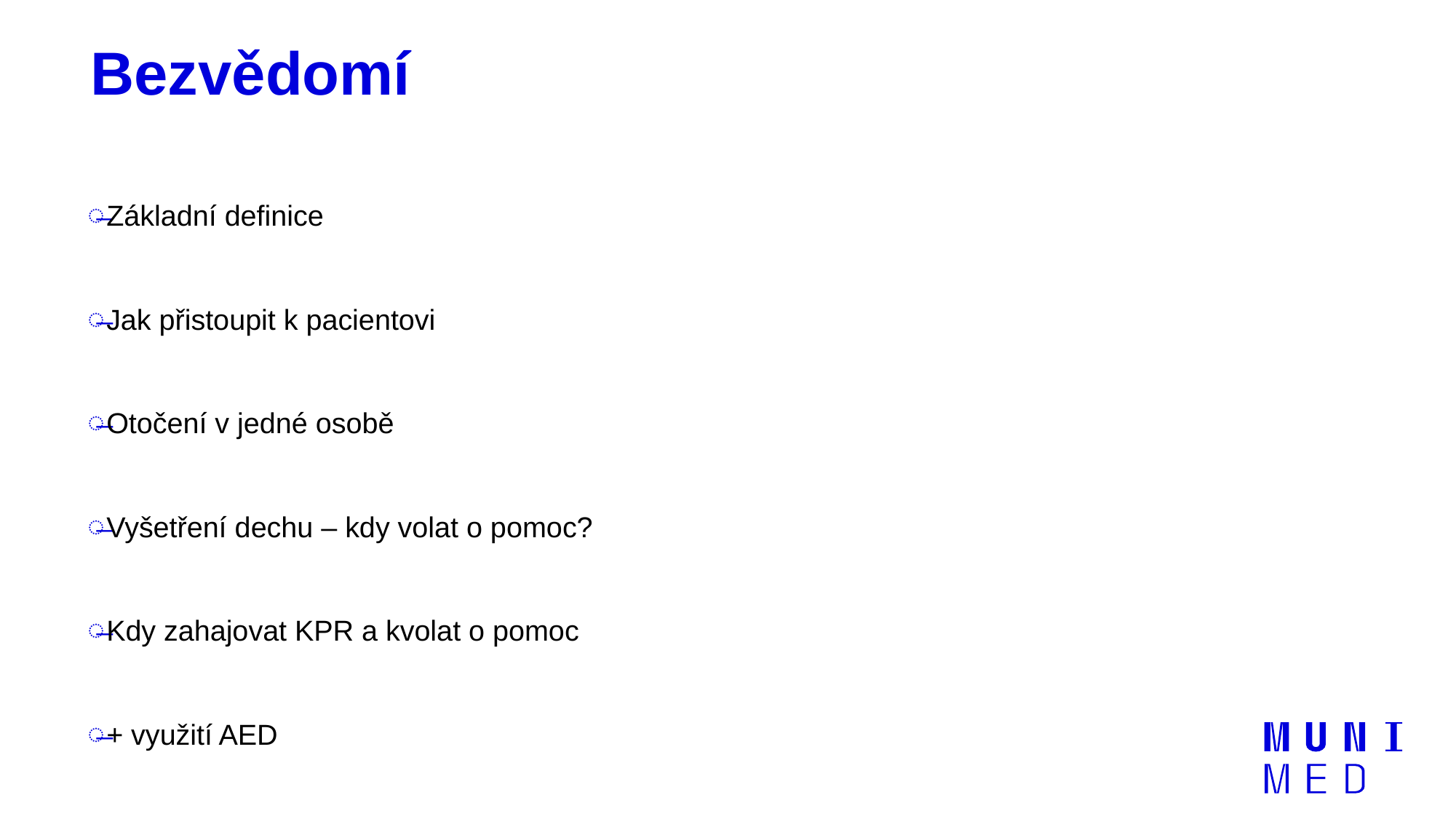

# Bezvědomí
Základní definice

Jak přistoupit k pacientovi

Otočení v jedné osobě

Vyšetření dechu – kdy volat o pomoc?

Kdy zahajovat KPR a kvolat o pomoc

+ využití AED